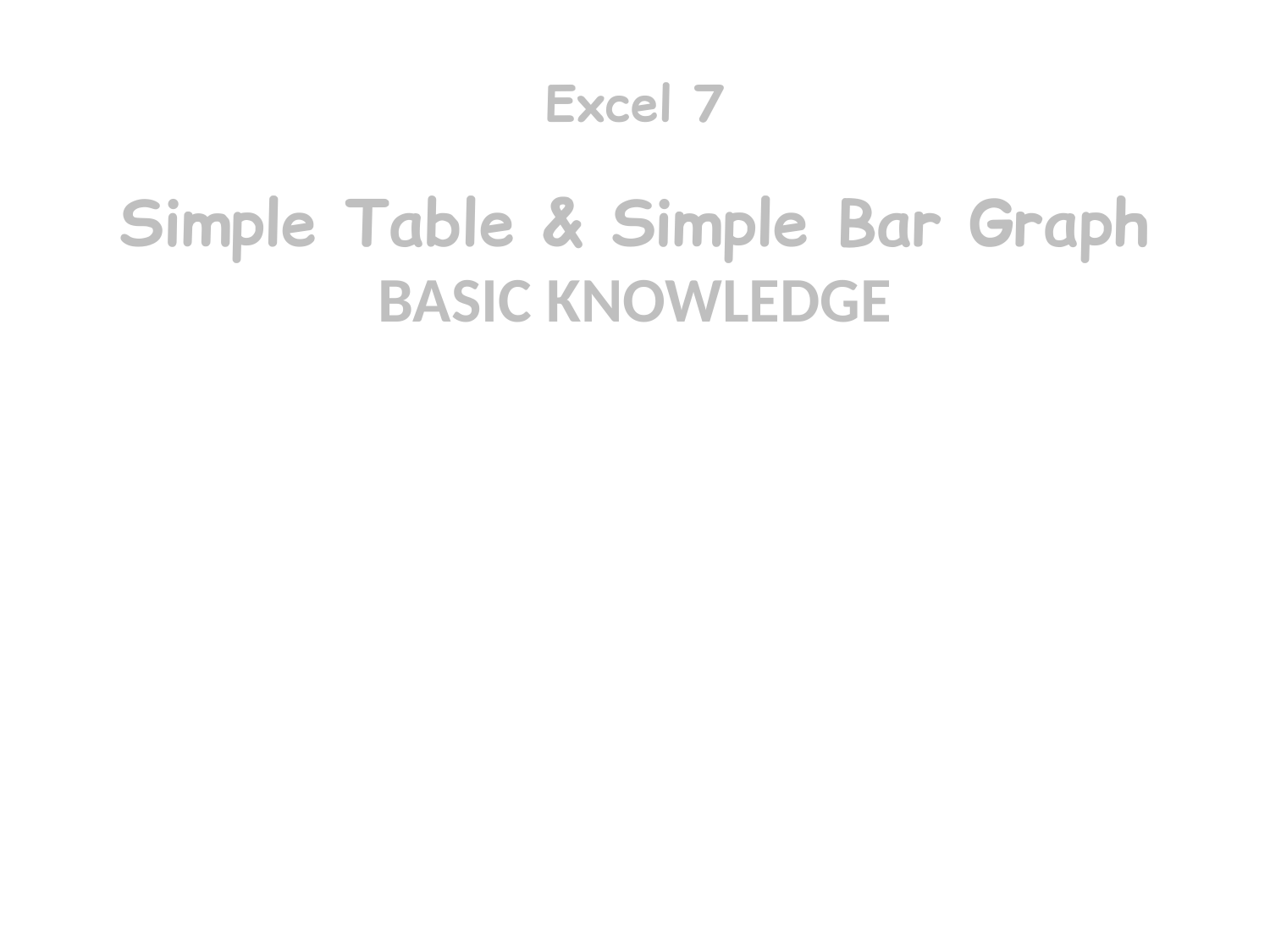

Excel 7
Simple Table & Simple Bar Graph
BASIC KNOWLEDGE